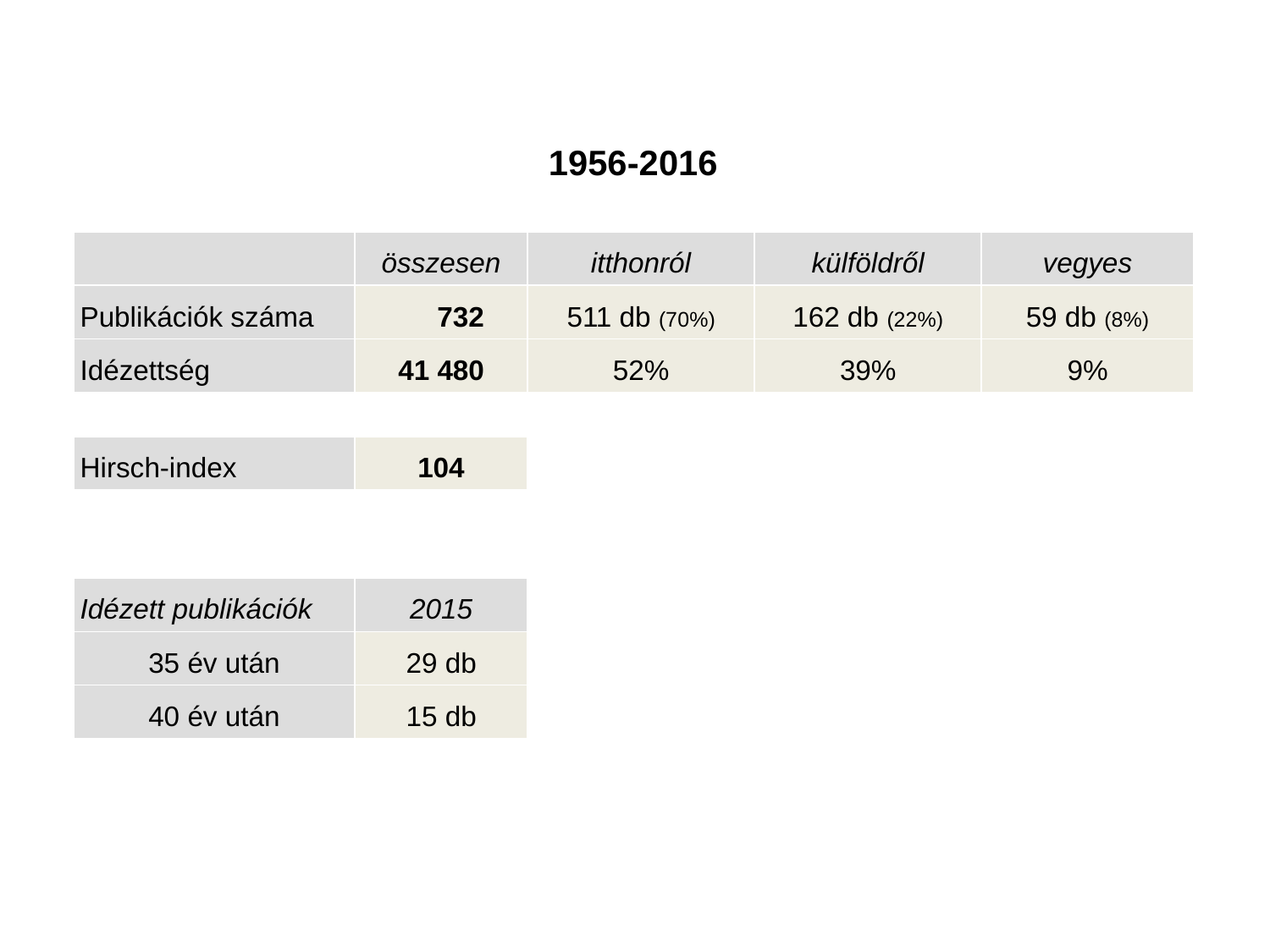

1956-2016
|  | összesen | itthonról | külföldről | vegyes |
| --- | --- | --- | --- | --- |
| Publikációk száma | 732 | 511 db (70%) | 162 db (22%) | 59 db (8%) |
| Idézettség | 41 480 | 52% | 39% | 9% |
|  |  |  |  |  |
| Hirsch-index | 104 |  |  |  |
|  |  |  |  |  |
|  |  |  |  |  |
| Idézett publikációk | 2015 |  |  |  |
| 35 év után | 29 db |  |  |  |
| 40 év után | 15 db |  |  |  |